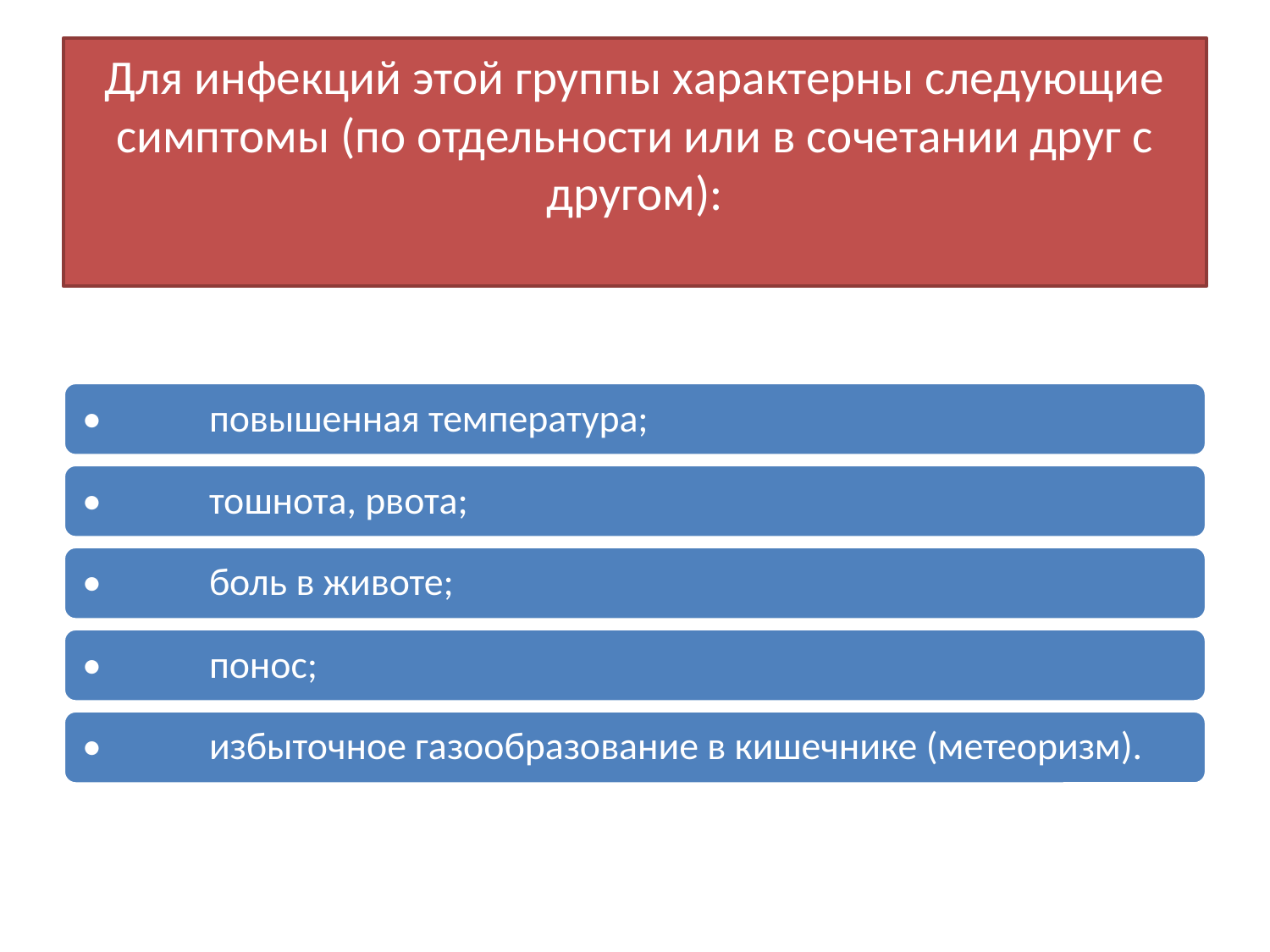

# Для инфекций этой группы характерны следующие симптомы (по отдельности или в сочетании друг с другом):
•	повышенная температура;
•	тошнота, рвота;
•	боль в животе;
•	понос;
•	избыточное газообразование в кишечнике (метеоризм).